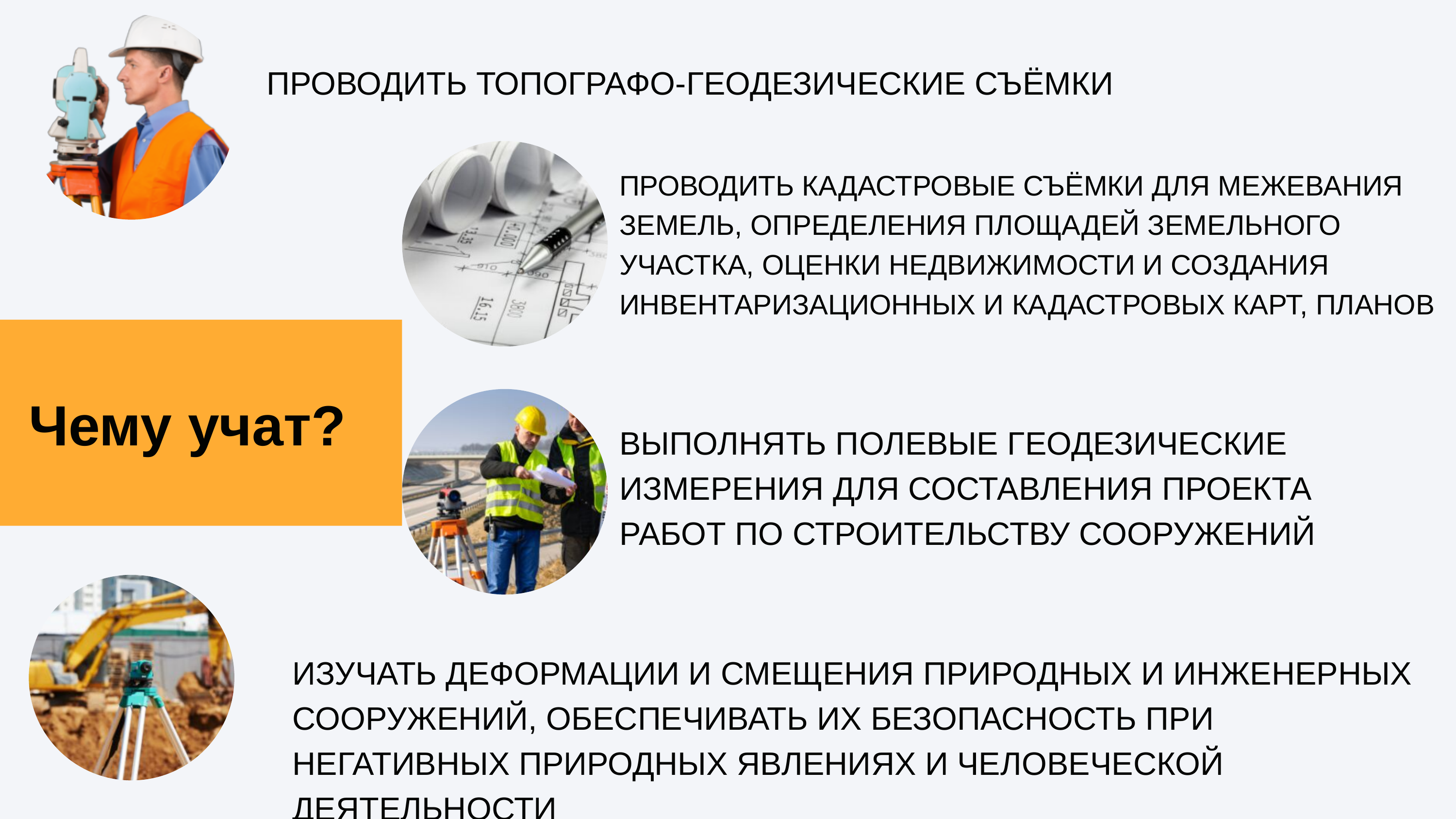

ПРОВОДИТЬ ТОПОГРАФО-ГЕОДЕЗИЧЕСКИЕ СЪЁМКИ

ПРОВОДИТЬ КАДАСТРОВЫЕ СЪЁМКИ ДЛЯ МЕЖЕВАНИЯ ЗЕМЕЛЬ, ОПРЕДЕЛЕНИЯ ПЛОЩАДЕЙ ЗЕМЕЛЬНОГО УЧАСТКА, ОЦЕНКИ НЕДВИЖИМОСТИ И СОЗДАНИЯ  ИНВЕНТАРИЗАЦИОННЫХ И КАДАСТРОВЫХ КАРТ, ПЛАНОВ

Чему учат?

ВЫПОЛНЯТЬ ПОЛЕВЫЕ ГЕОДЕЗИЧЕСКИЕ ИЗМЕРЕНИЯ ДЛЯ СОСТАВЛЕНИЯ ПРОЕКТА РАБОТ ПО СТРОИТЕЛЬСТВУ СООРУЖЕНИЙ

ИЗУЧАТЬ ДЕФОРМАЦИИ И СМЕЩЕНИЯ ПРИРОДНЫХ И ИНЖЕНЕРНЫХ СООРУЖЕНИЙ, ОБЕСПЕЧИВАТЬ ИХ БЕЗОПАСНОСТЬ ПРИ НЕГАТИВНЫХ ПРИРОДНЫХ ЯВЛЕНИЯХ И ЧЕЛОВЕЧЕСКОЙ ДЕЯТЕЛЬНОСТИ